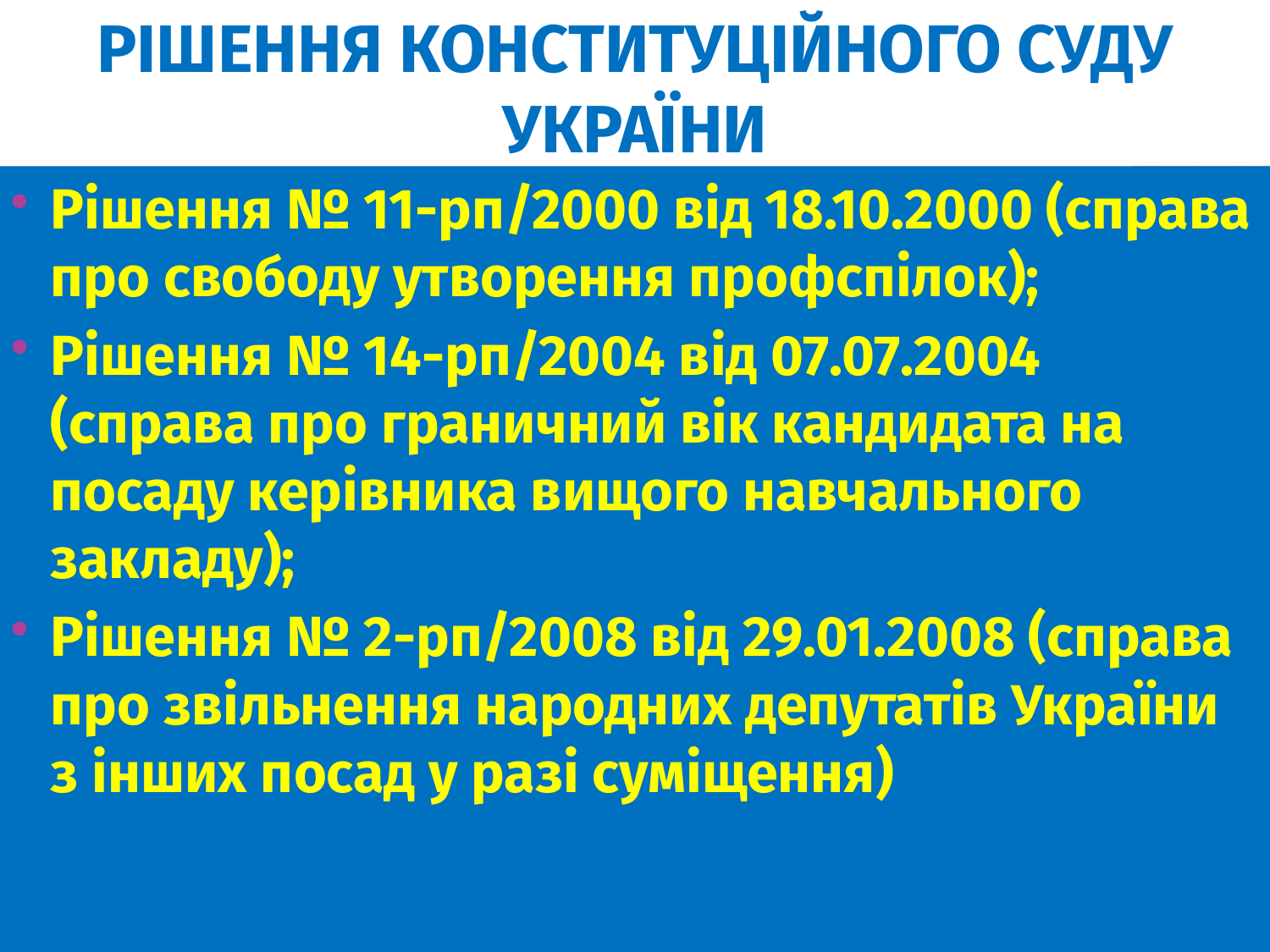

# Рішення конституційного суду україни
Рішення № 11-рп/2000 від 18.10.2000 (справа про свободу утворення профспілок);
Рішення № 14-рп/2004 від 07.07.2004 (справа про граничний вік кандидата на посаду керівника вищого навчального закладу);
Рішення № 2-рп/2008 від 29.01.2008 (справа про звільнення народних депутатів України з інших посад у разі суміщення)